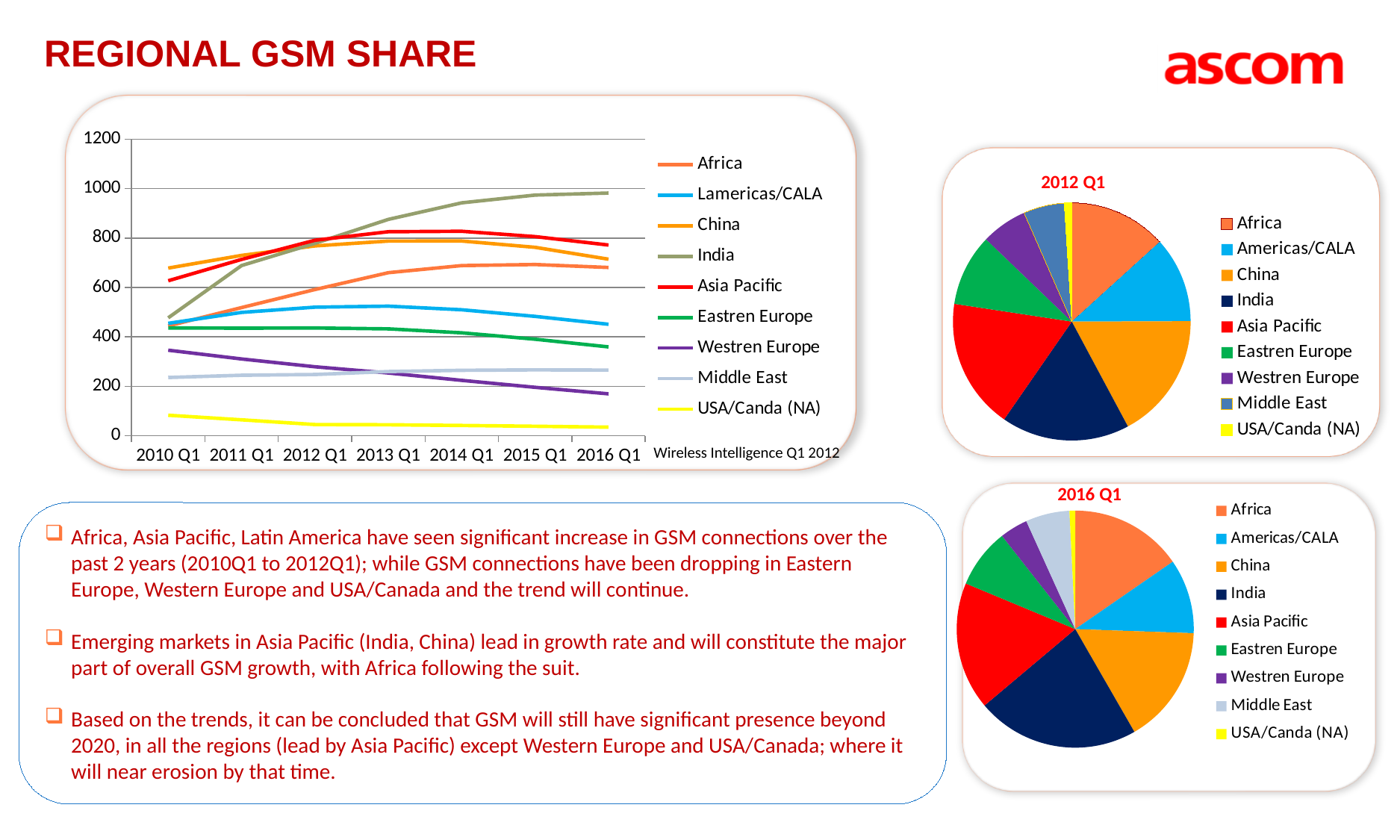

# Regional GSM Share

### Chart

| Category | Africa | Lamericas/CALA | China | India | Asia Pacific | Eastren Europe | Westren Europe | Middle East | USA/Canda (NA) |
|---|---|---|---|---|---|---|---|---|---|
| 2010 Q1 | 444.2417689999997 | 454.608749 | 678.4599999999995 | 477.026264 | 627.149322 | 436.07703899999944 | 345.97817199999895 | 235.438263 | 82.6593189999998 |
| 2011 Q1 | 518.4462249999979 | 498.9714989999992 | 729.8519999999983 | 688.813936 | 713.5102440000001 | 435.22857499999895 | 310.4100759999994 | 244.50670399999998 | 64.071522 |
| 2012 Q1 | 591.625433 | 520.0606779999995 | 768.259 | 778.526751 | 791.2398489999999 | 435.974605 | 278.92345899999896 | 247.59326199999998 | 45.02946 |
| 2013 Q1 | 659.8165189999984 | 524.196309 | 787.8460399999989 | 875.629715 | 825.6498190000002 | 432.394374 | 253.75358699999998 | 259.656261 | 44.23832600000007 |
| 2014 Q1 | 688.5566669999982 | 509.551691 | 788.0574039999989 | 942.5590119999995 | 827.5226529999982 | 416.187871 | 223.818152 | 264.641953 | 41.347233 |
| 2015 Q1 | 692.8470459999983 | 482.8372089999997 | 762.5706 | 973.914836 | 805.8398059999994 | 390.39109099999945 | 195.73107499999998 | 266.2859149999992 | 38.14162699999999 |
| 2016 Q1 | 680.890683 | 450.8164359999994 | 714.4668909999995 | 982.1519549999995 | 771.8454919999995 | 359.2888209999999 | 169.267378 | 265.43419999999895 | 34.616458 |

### Chart: 2012 Q1

| Category | 2012 Q1 |
|---|---|
| Africa | 591.63 |
| Americas/CALA | 520.0599999999995 |
| China | 768.259 |
| India | 778.526751 |
| Asia Pacific | 791.2398489999999 |
| Eastren Europe | 435.9699999999997 |
| Westren Europe | 278.91999999999945 |
| Middle East | 247.59 |
| USA/Canda (NA) | 45.03 |
Wireless Intelligence Q1 2012

### Chart: 2016 Q1

| Category | 2016 Q1 |
|---|---|
| Africa | 680.89 |
| Americas/CALA | 450.82 |
| China | 714.4668909999995 |
| India | 982.1519549999995 |
| Asia Pacific | 771.8454919999995 |
| Eastren Europe | 359.28999999999945 |
| Westren Europe | 169.26999999999998 |
| Middle East | 265.4299999999994 |
| USA/Canda (NA) | 34.62000000000001 |
Africa, Asia Pacific, Latin America have seen significant increase in GSM connections over the past 2 years (2010Q1 to 2012Q1); while GSM connections have been dropping in Eastern Europe, Western Europe and USA/Canada and the trend will continue.

Emerging markets in Asia Pacific (India, China) lead in growth rate and will constitute the major part of overall GSM growth, with Africa following the suit.

Based on the trends, it can be concluded that GSM will still have significant presence beyond 2020, in all the regions (lead by Asia Pacific) except Western Europe and USA/Canada; where it  will near erosion by that time.